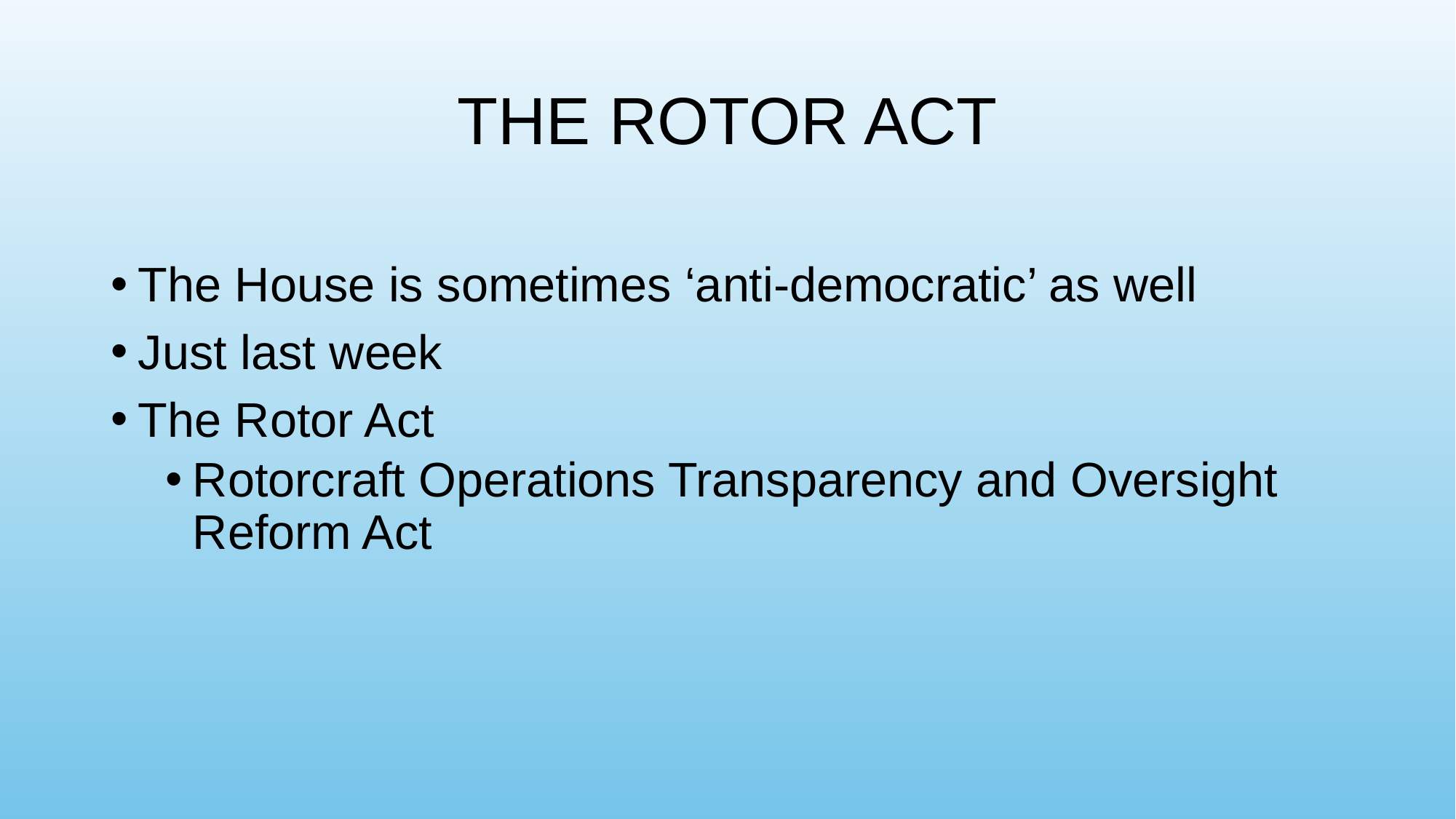

# THE ROTOR ACT

The House is sometimes ‘anti-democratic’ as well
Just last week
The Rotor Act
Rotorcraft Operations Transparency and Oversight Reform Act